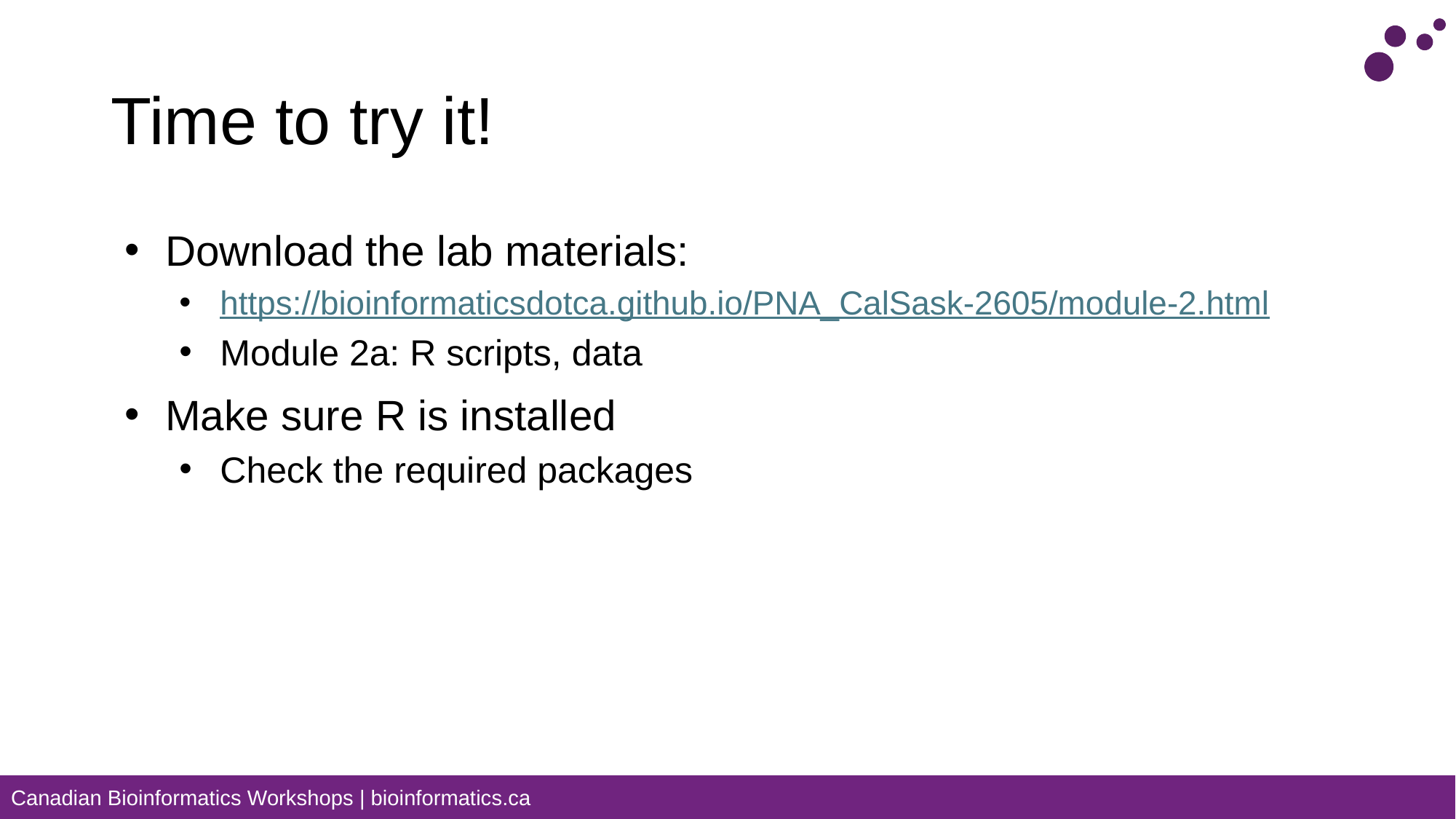

# Time to try it!
Download the lab materials:
https://bioinformaticsdotca.github.io/PNA_CalSask-2605/module-2.html
Module 2a: R scripts, data
Make sure R is installed
Check the required packages